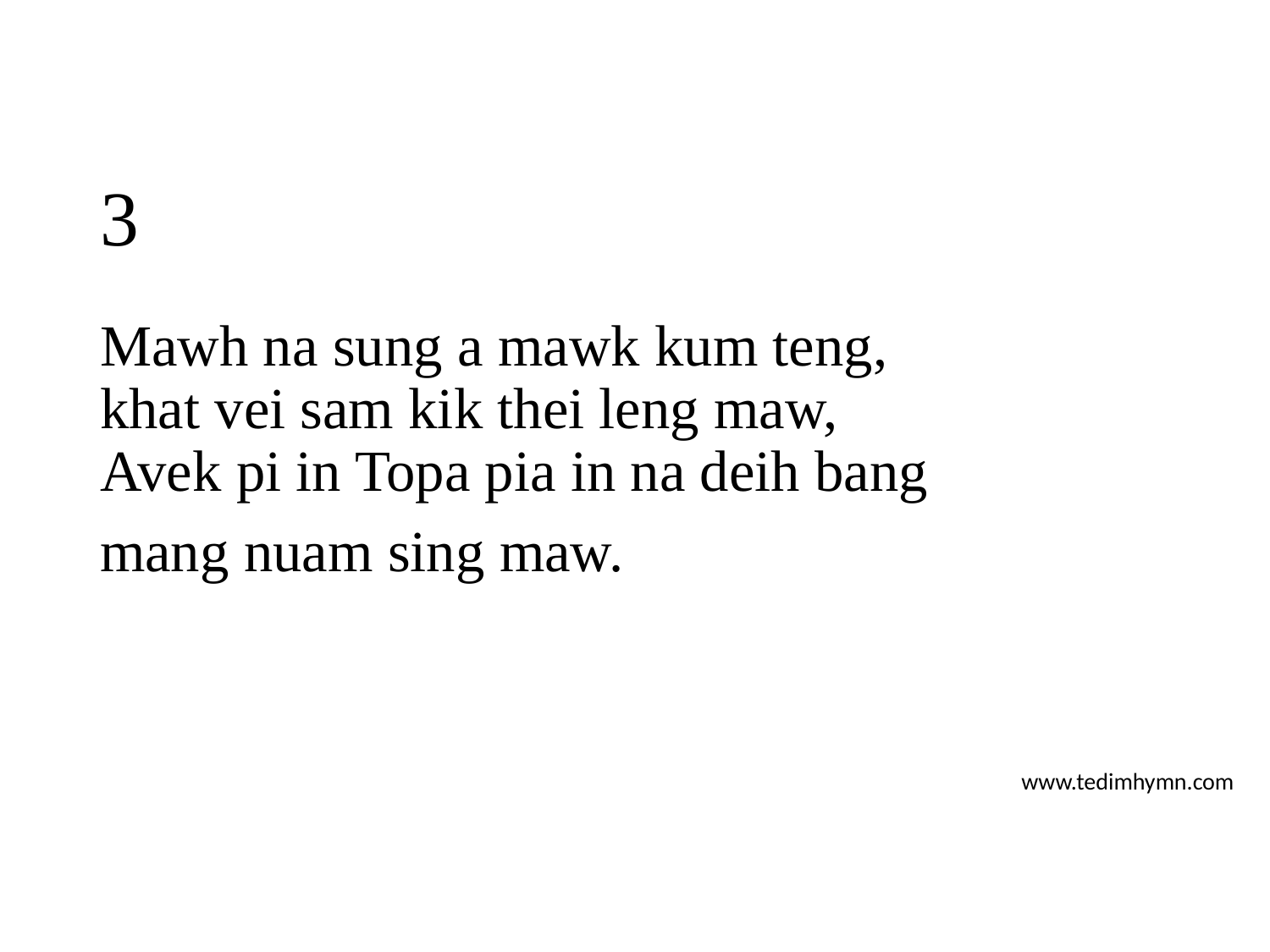

# 3
Mawh na sung a mawk kum teng,
khat vei sam kik thei leng maw,
Avek pi in Topa pia in na deih bang
mang nuam sing maw.
www.tedimhymn.com